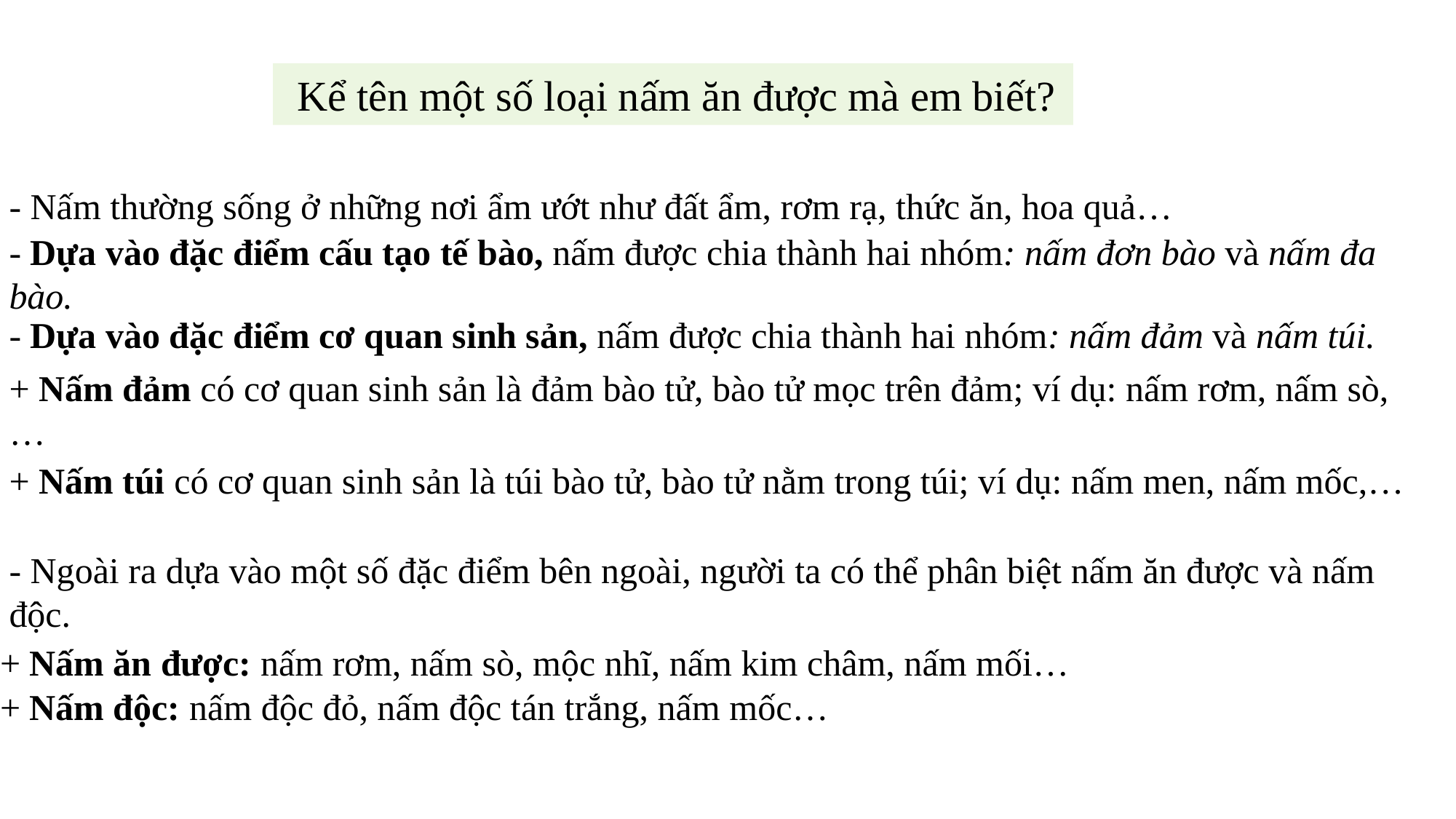

Kể tên một số loại nấm ăn được mà em biết?
- Nấm thường sống ở những nơi ẩm ướt như đất ẩm, rơm rạ, thức ăn, hoa quả…
- Dựa vào đặc điểm cấu tạo tế bào, nấm được chia thành hai nhóm: nấm đơn bào và nấm đa bào.
- Dựa vào đặc điểm cơ quan sinh sản, nấm được chia thành hai nhóm: nấm đảm và nấm túi.
+ Nấm đảm có cơ quan sinh sản là đảm bào tử, bào tử mọc trên đảm; ví dụ: nấm rơm, nấm sò,…
+ Nấm túi có cơ quan sinh sản là túi bào tử, bào tử nằm trong túi; ví dụ: nấm men, nấm mốc,…
- Ngoài ra dựa vào một số đặc điểm bên ngoài, người ta có thể phân biệt nấm ăn được và nấm độc.
+ Nấm ăn được: nấm rơm, nấm sò, mộc nhĩ, nấm kim châm, nấm mối…
+ Nấm độc: nấm độc đỏ, nấm độc tán trắng, nấm mốc…